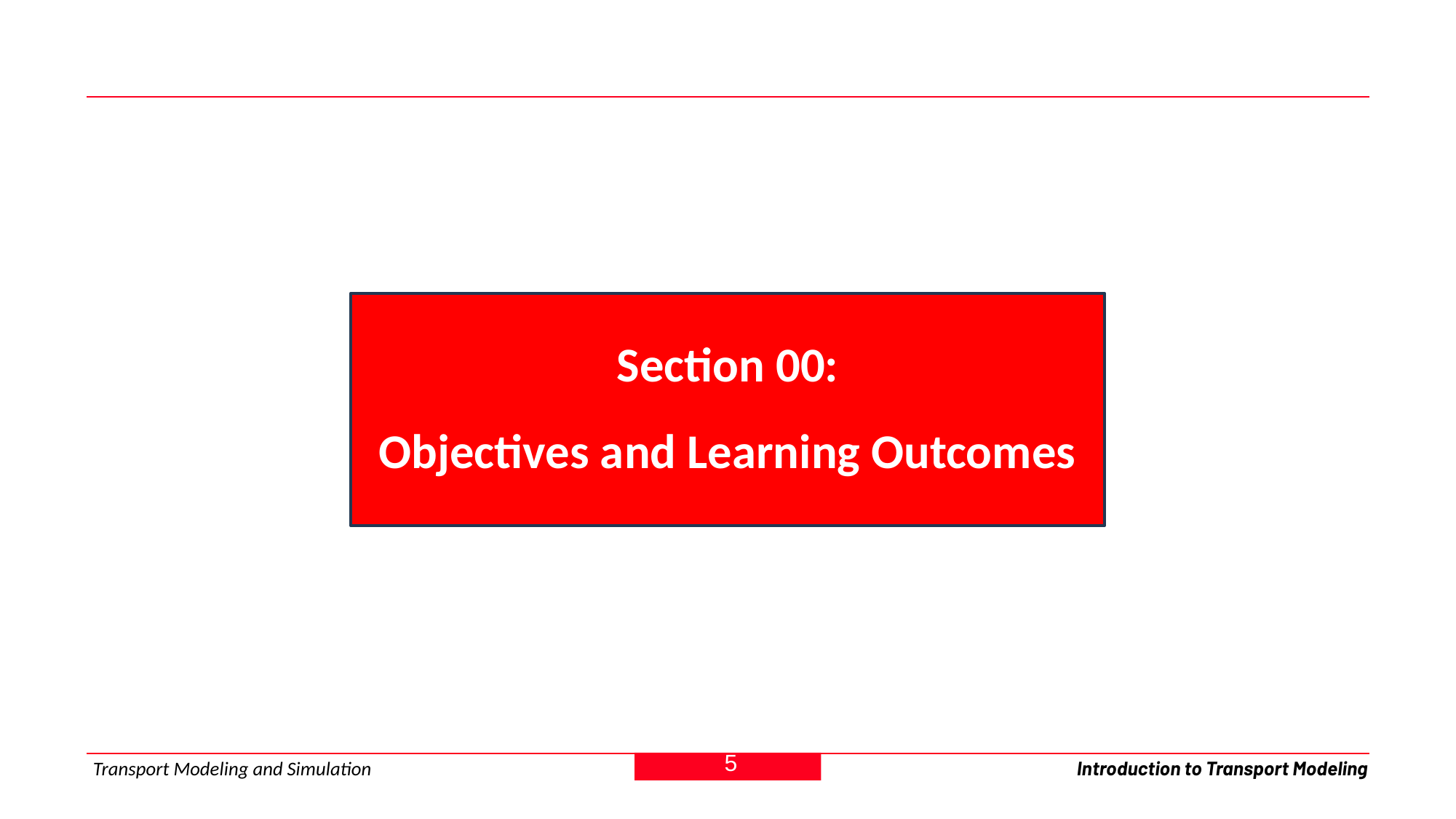

Section 00:
Objectives and Learning Outcomes
5
Transport Modeling and Simulation
Introduction to Transport Modeling